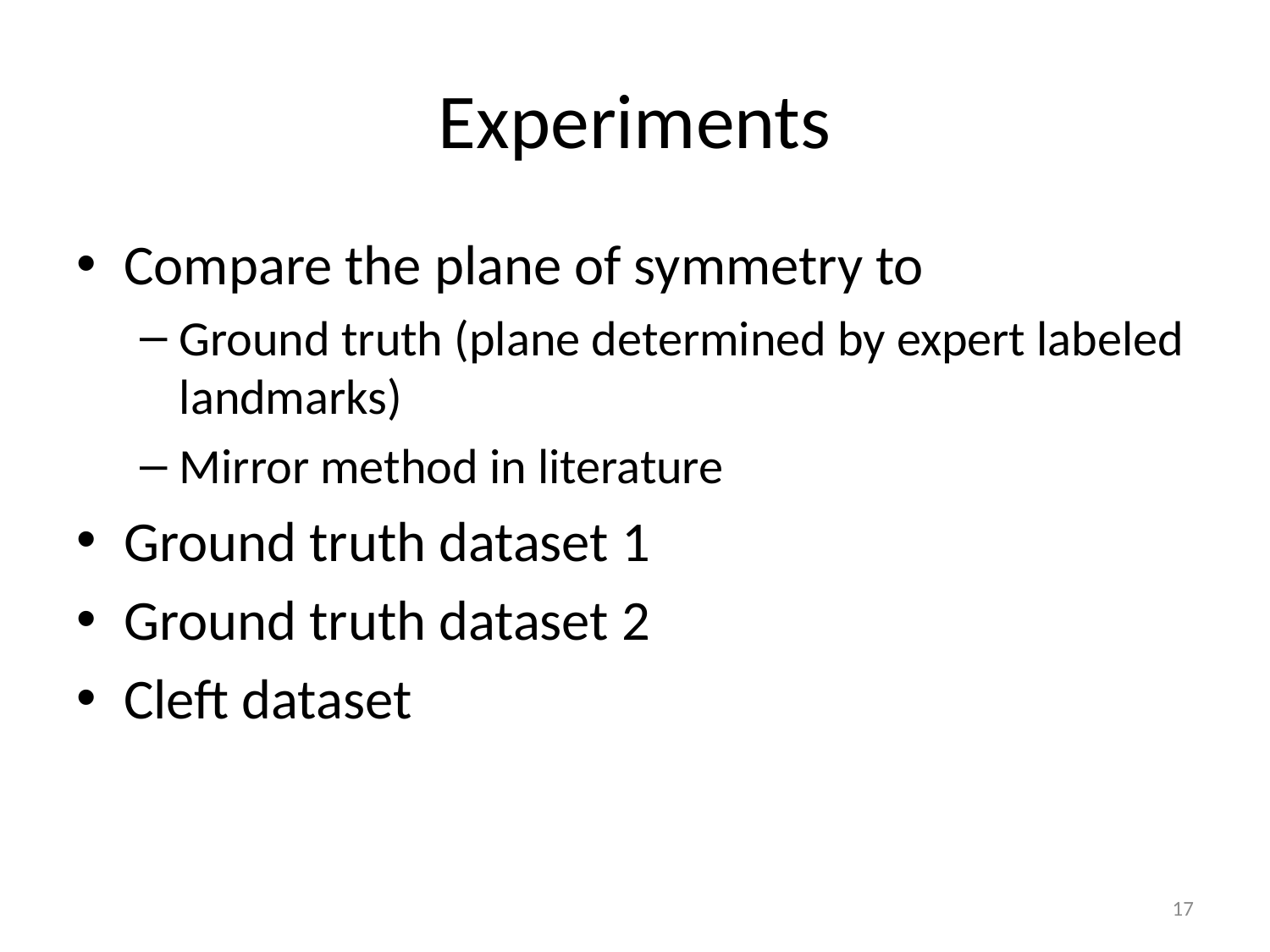

# Experiments
Compare the plane of symmetry to
Ground truth (plane determined by expert labeled landmarks)
Mirror method in literature
Ground truth dataset 1
Ground truth dataset 2
Cleft dataset

17